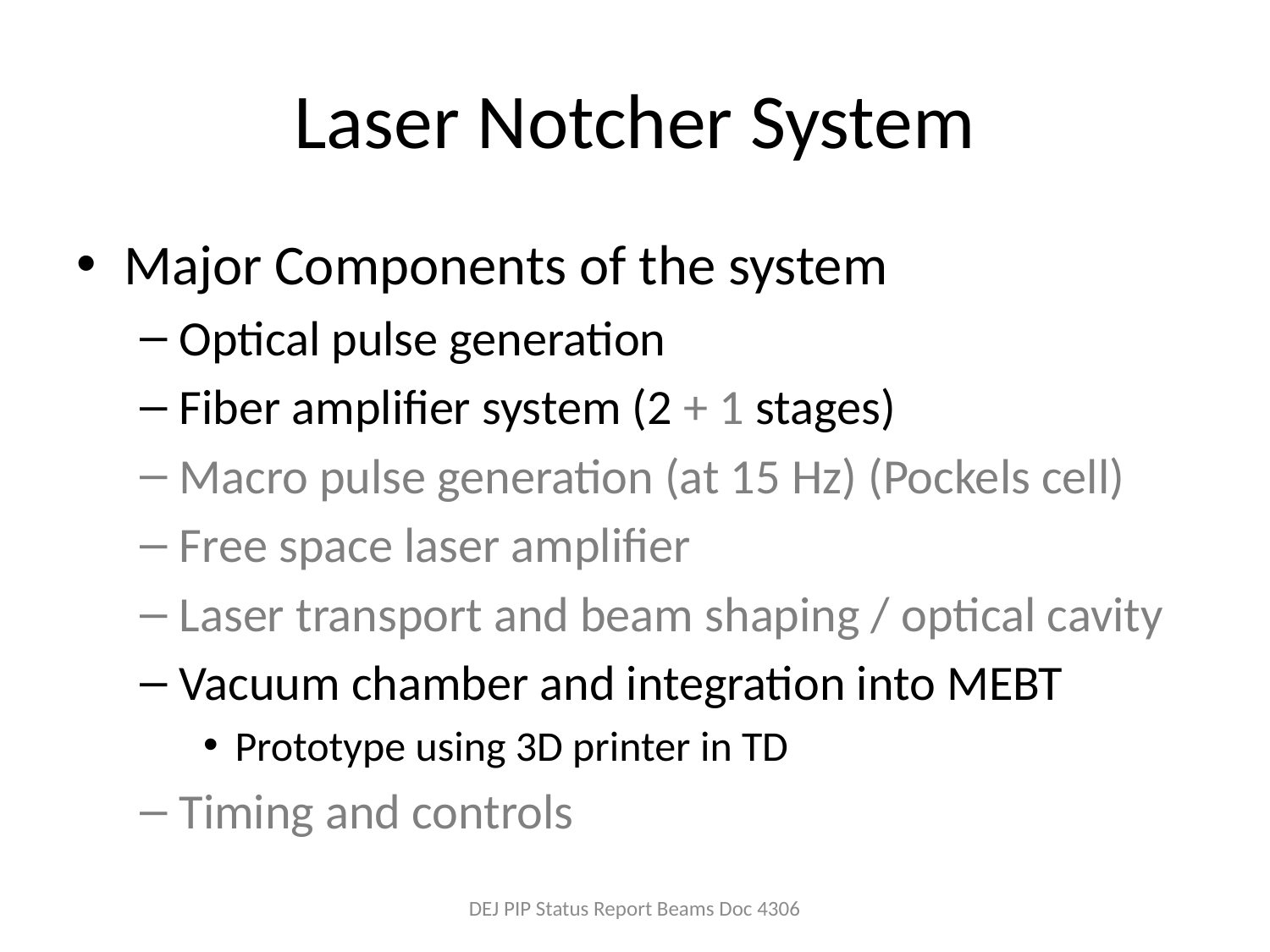

# Laser Notcher System
Major Components of the system
Optical pulse generation
Fiber amplifier system (2 + 1 stages)
Macro pulse generation (at 15 Hz) (Pockels cell)
Free space laser amplifier
Laser transport and beam shaping / optical cavity
Vacuum chamber and integration into MEBT
Prototype using 3D printer in TD
Timing and controls

DEJ PIP Status Report Beams Doc 4306